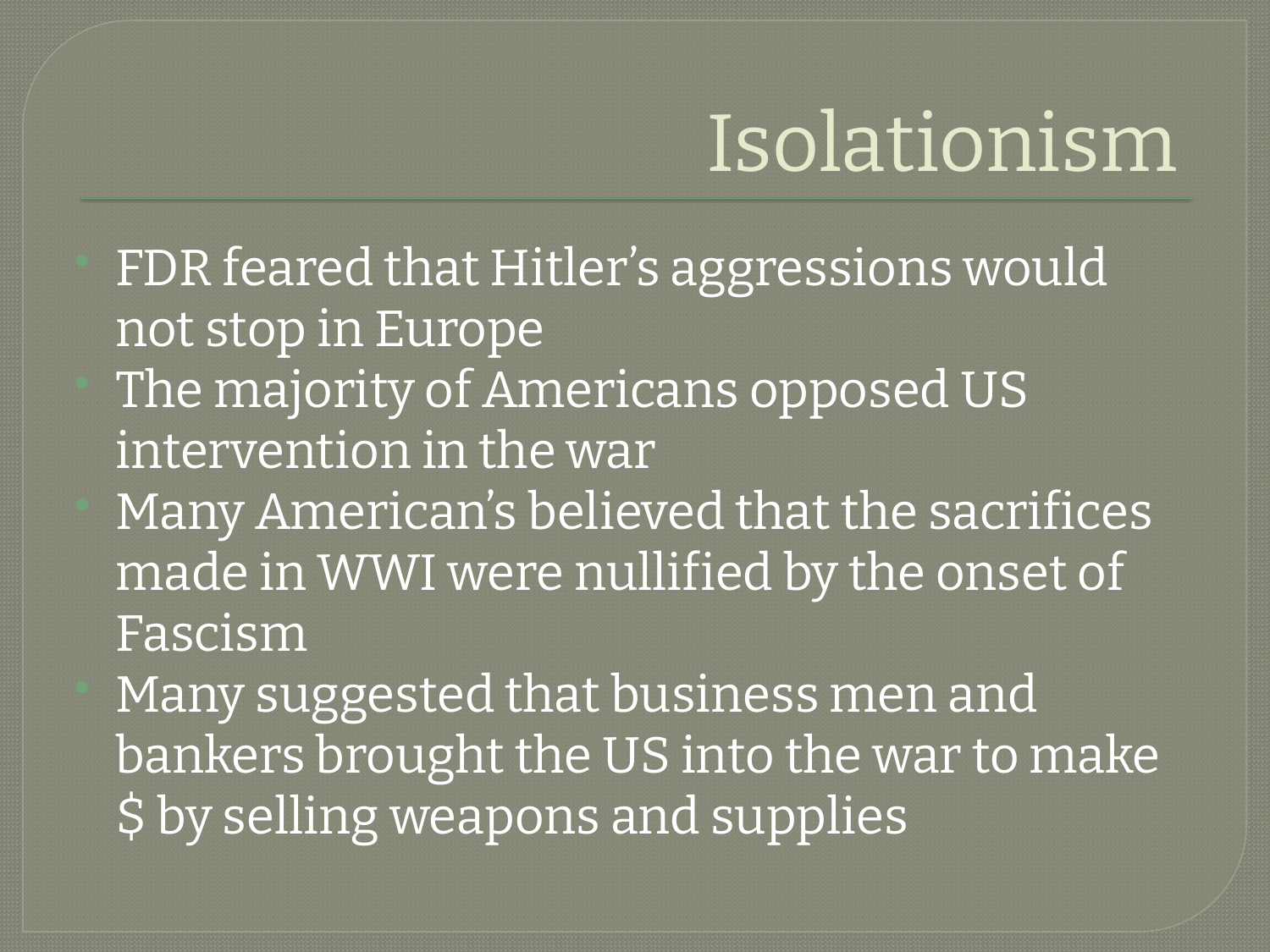

# Isolationism
FDR feared that Hitler’s aggressions would not stop in Europe
The majority of Americans opposed US intervention in the war
Many American’s believed that the sacrifices made in WWI were nullified by the onset of Fascism
Many suggested that business men and bankers brought the US into the war to make $ by selling weapons and supplies